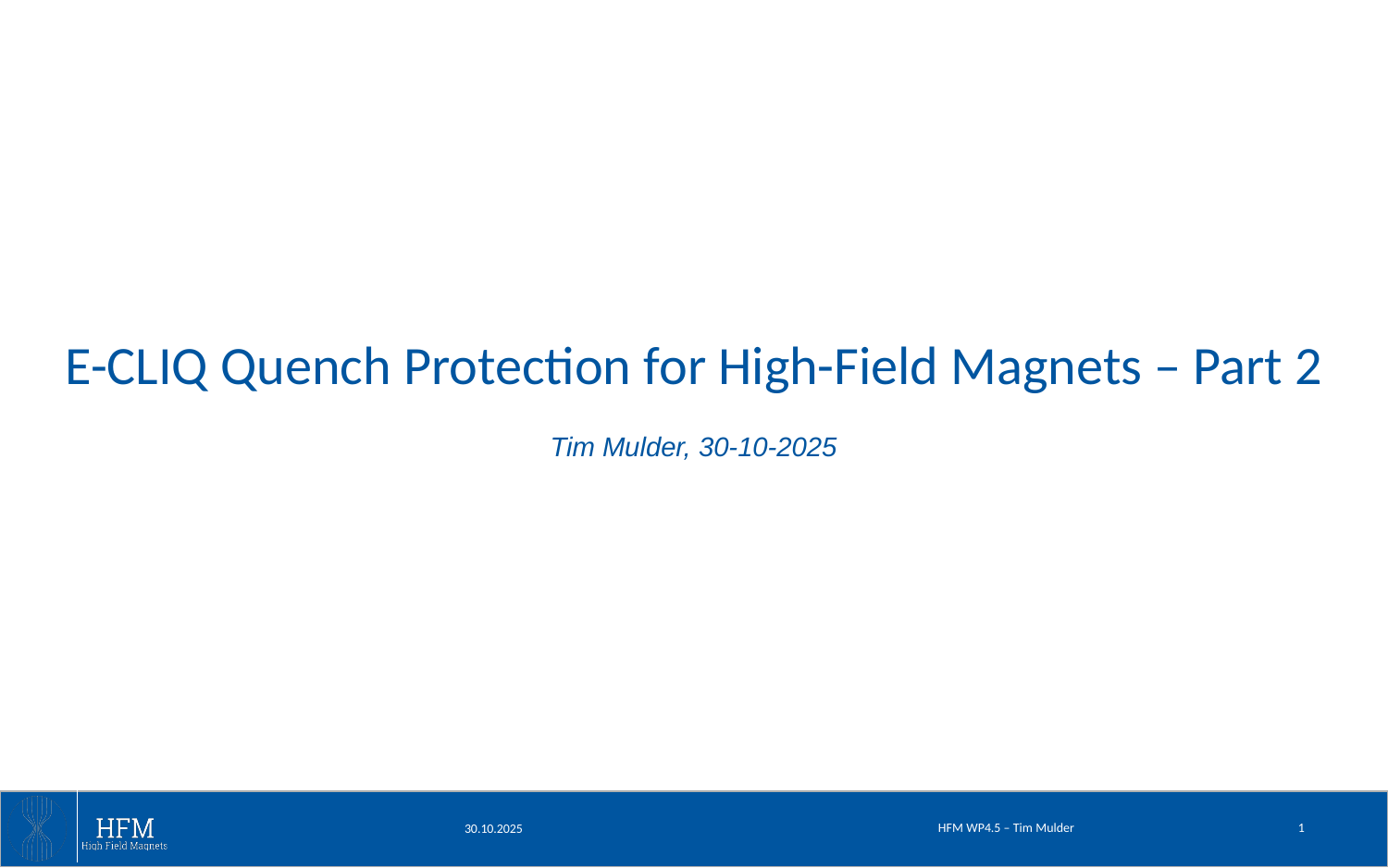

# E-CLIQ Quench Protection for High-Field Magnets – Part 2
Tim Mulder, 30-10-2025
HFM WP4.5 – Tim Mulder
1
30.10.2025